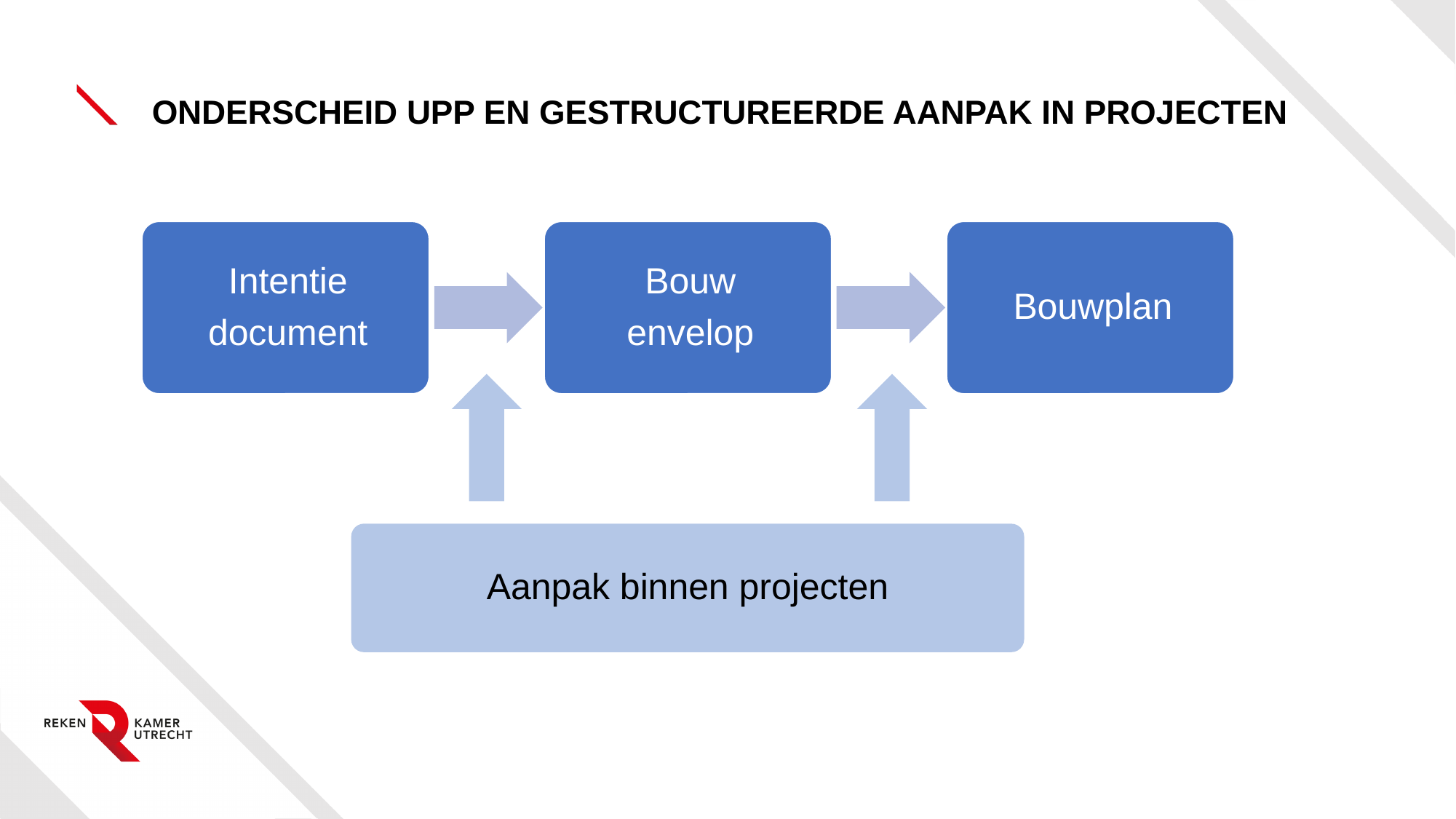

# Onderscheid UPP en gestructureerde aanpak in projecten
Intentie
document

Bouw
envelop

Bouwplan

Aanpak binnen projecten